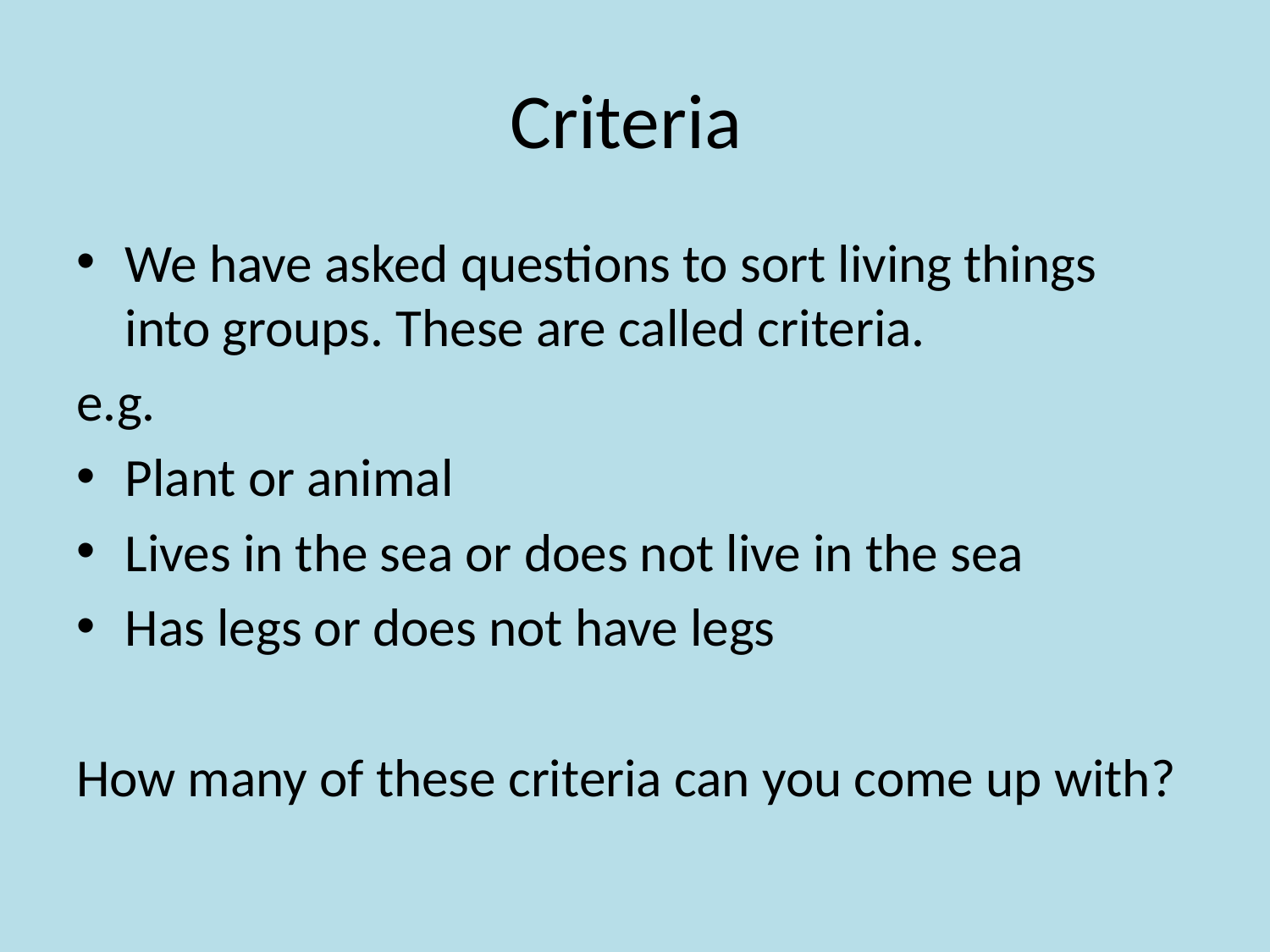

# Criteria
We have asked questions to sort living things into groups. These are called criteria.
e.g.
Plant or animal
Lives in the sea or does not live in the sea
Has legs or does not have legs

How many of these criteria can you come up with?